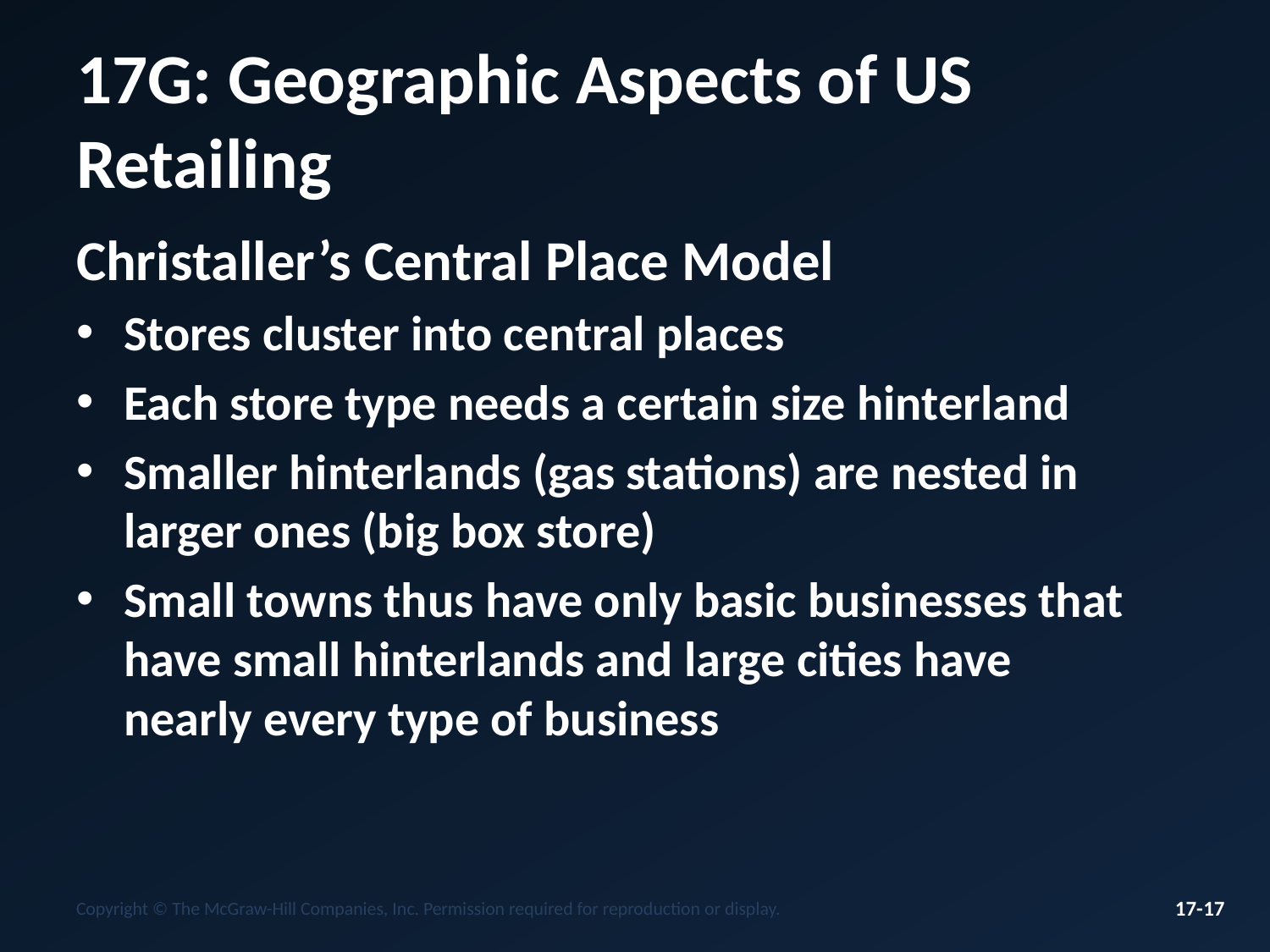

# 17G: Geographic Aspects of US Retailing
Christaller’s Central Place Model
Stores cluster into central places
Each store type needs a certain size hinterland
Smaller hinterlands (gas stations) are nested in larger ones (big box store)
Small towns thus have only basic businesses that have small hinterlands and large cities have nearly every type of business

Copyright © The McGraw-Hill Companies, Inc. Permission required for reproduction or display.
17-17